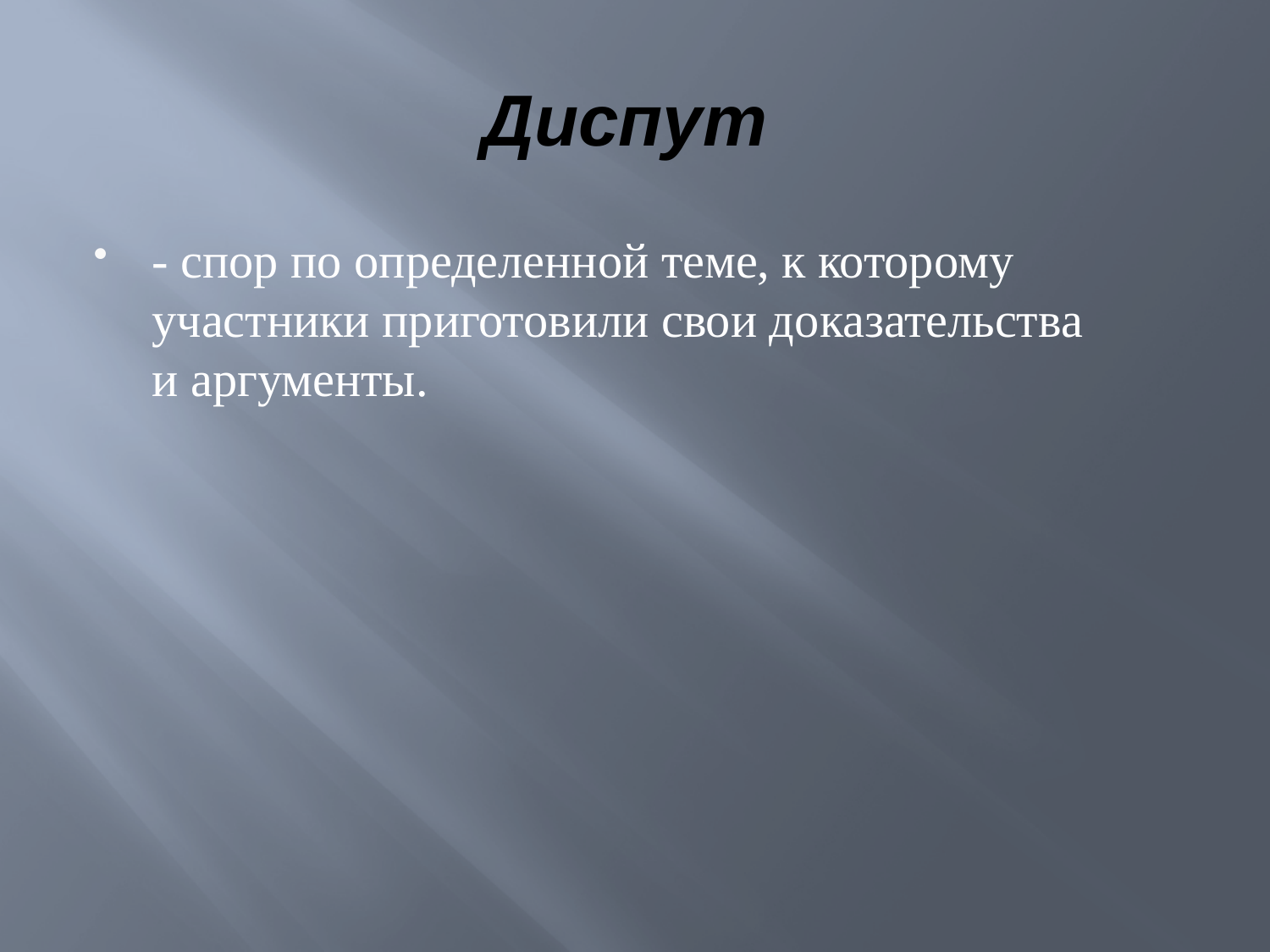

# Диспут
- спор по определенной теме, к которому участники приготовили свои доказательства
и аргументы.